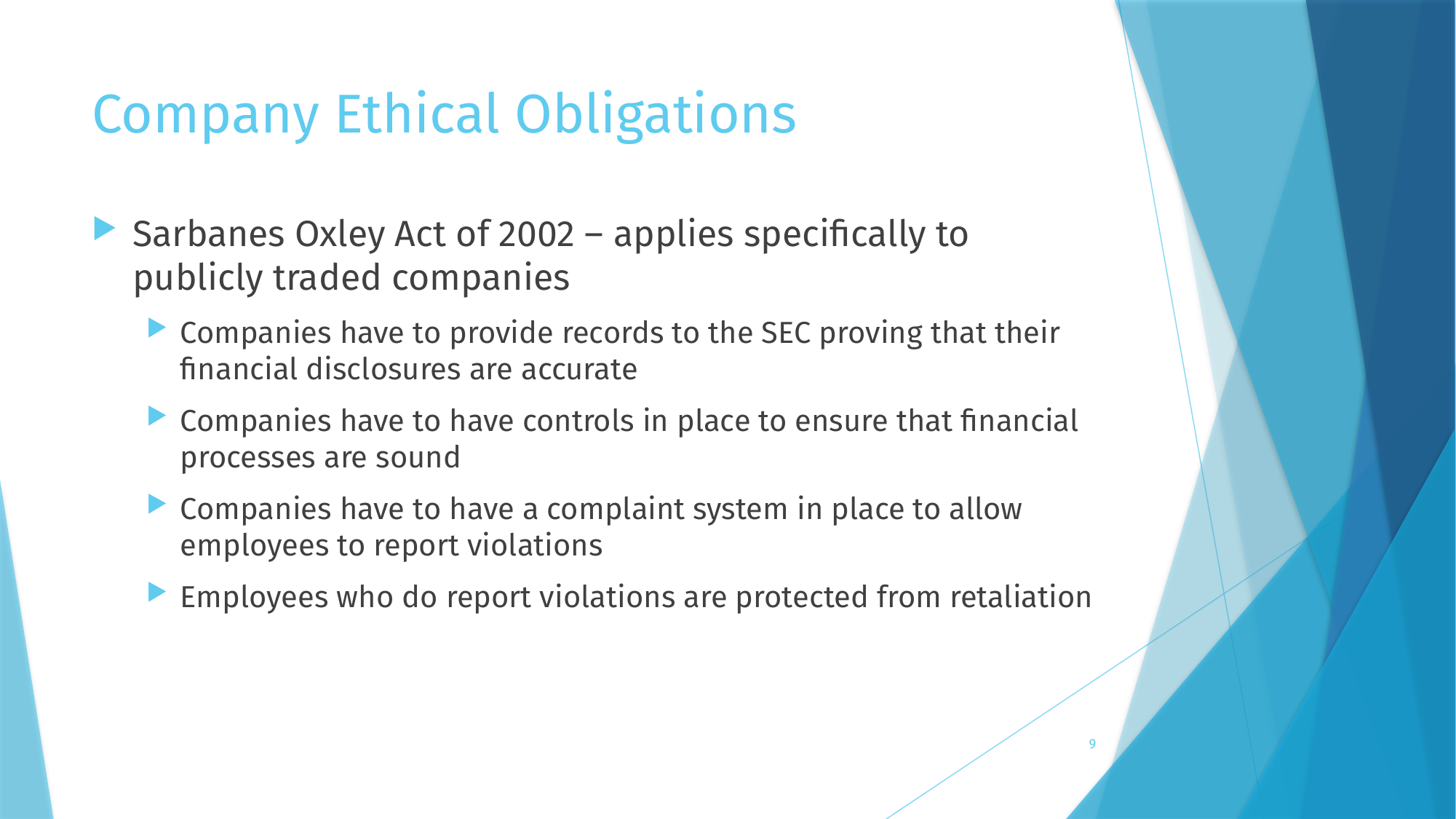

# Company Ethical Obligations
Sarbanes Oxley Act of 2002 – applies specifically to publicly traded companies
Companies have to provide records to the SEC proving that their financial disclosures are accurate
Companies have to have controls in place to ensure that financial processes are sound
Companies have to have a complaint system in place to allow employees to report violations
Employees who do report violations are protected from retaliation
9